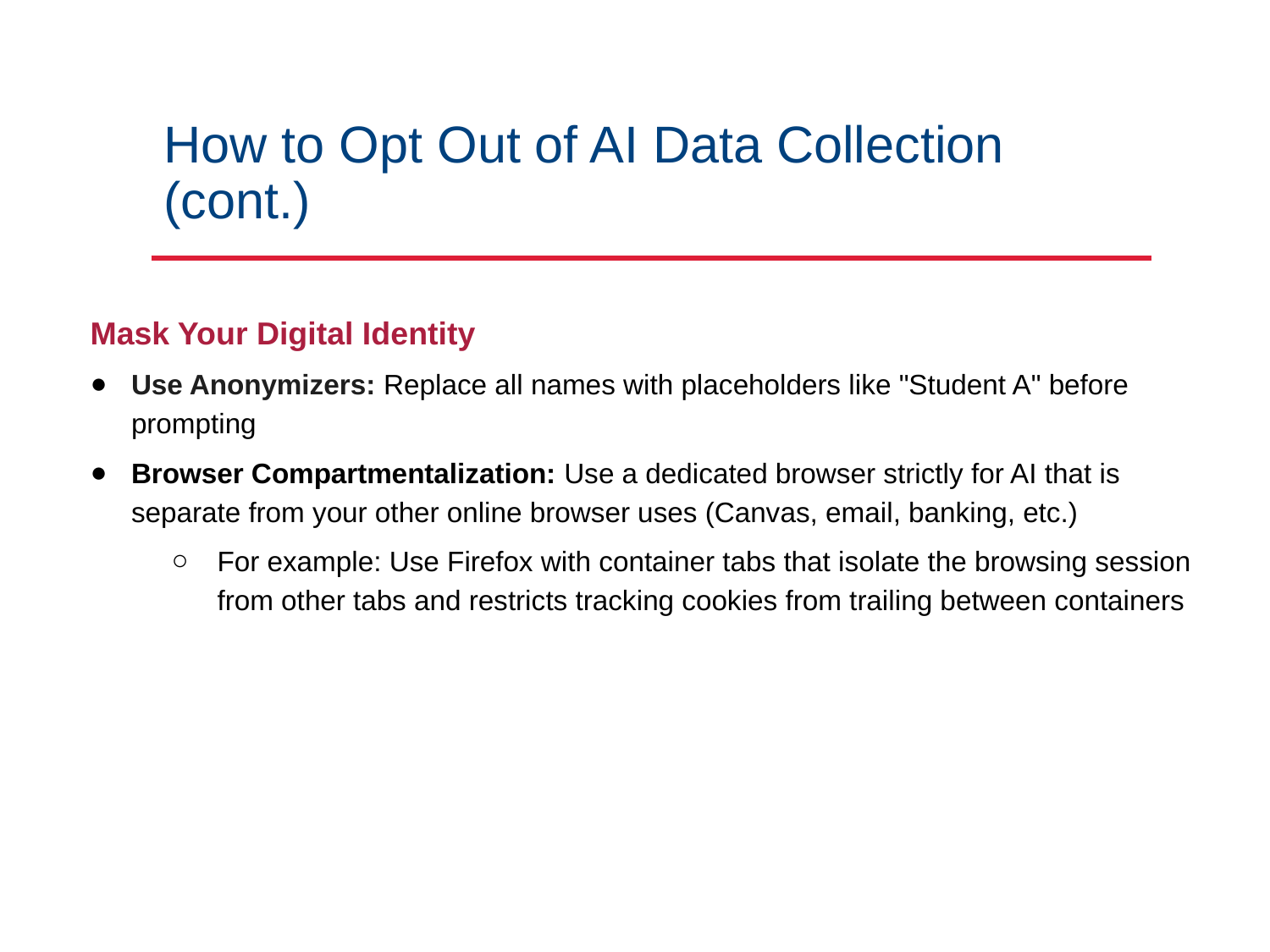

# How to Opt Out of AI Data Collection (cont.)
Mask Your Digital Identity
Use Anonymizers: Replace all names with placeholders like "Student A" before prompting
Browser Compartmentalization: Use a dedicated browser strictly for AI that is separate from your other online browser uses (Canvas, email, banking, etc.)
For example: Use Firefox with container tabs that isolate the browsing session from other tabs and restricts tracking cookies from trailing between containers